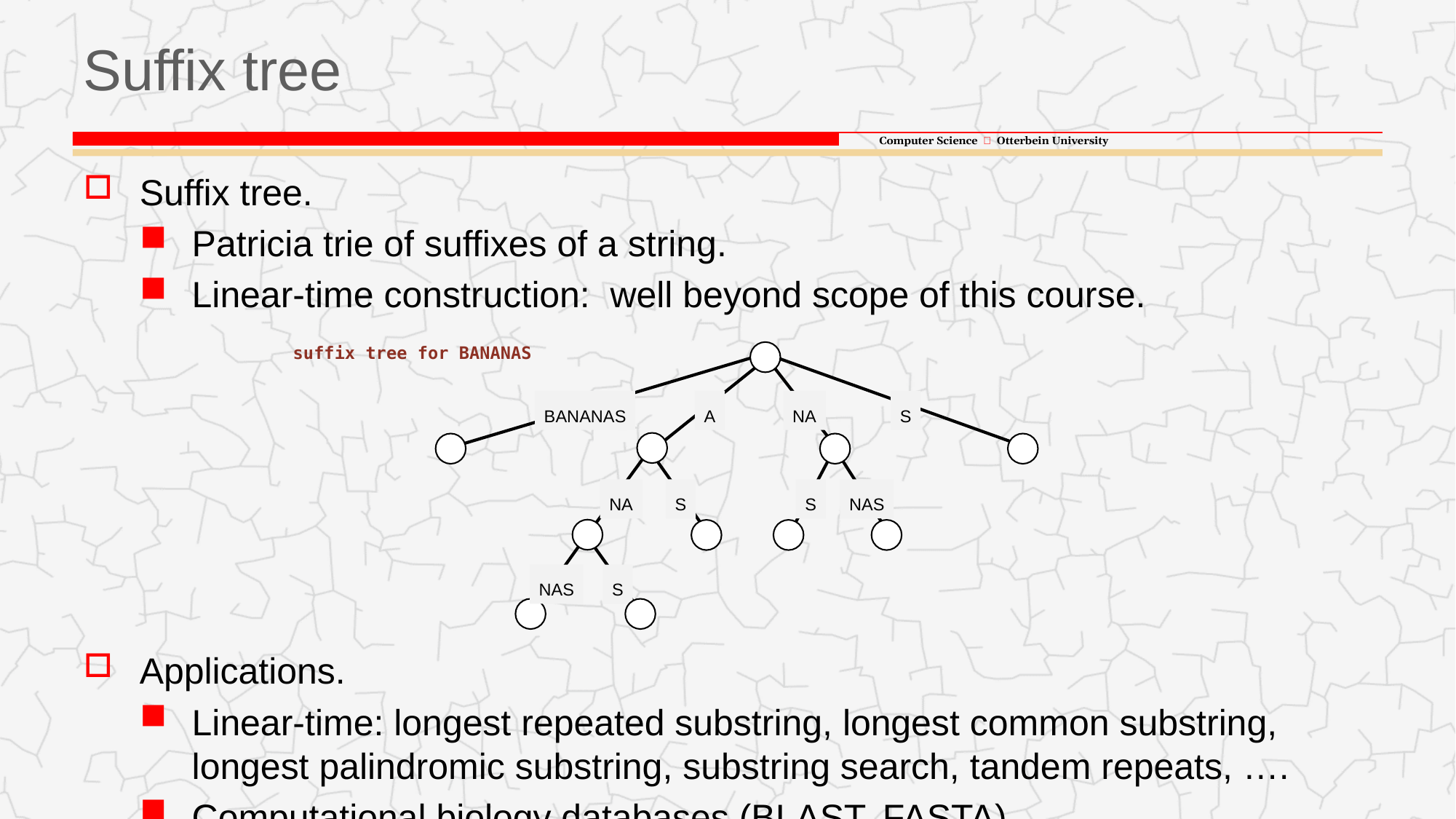

# Suffix tree
Suffix tree.
Patricia trie of suffixes of a string.
Linear-time construction:  well beyond scope of this course.

Applications.
Linear-time: longest repeated substring, longest common substring,
longest palindromic substring, substring search, tandem repeats, ….
Computational biology databases (BLAST, FASTA).
suffix tree for BANANAS

BANANAS
A
NA
S

NA
S
S
NAS

NAS
S